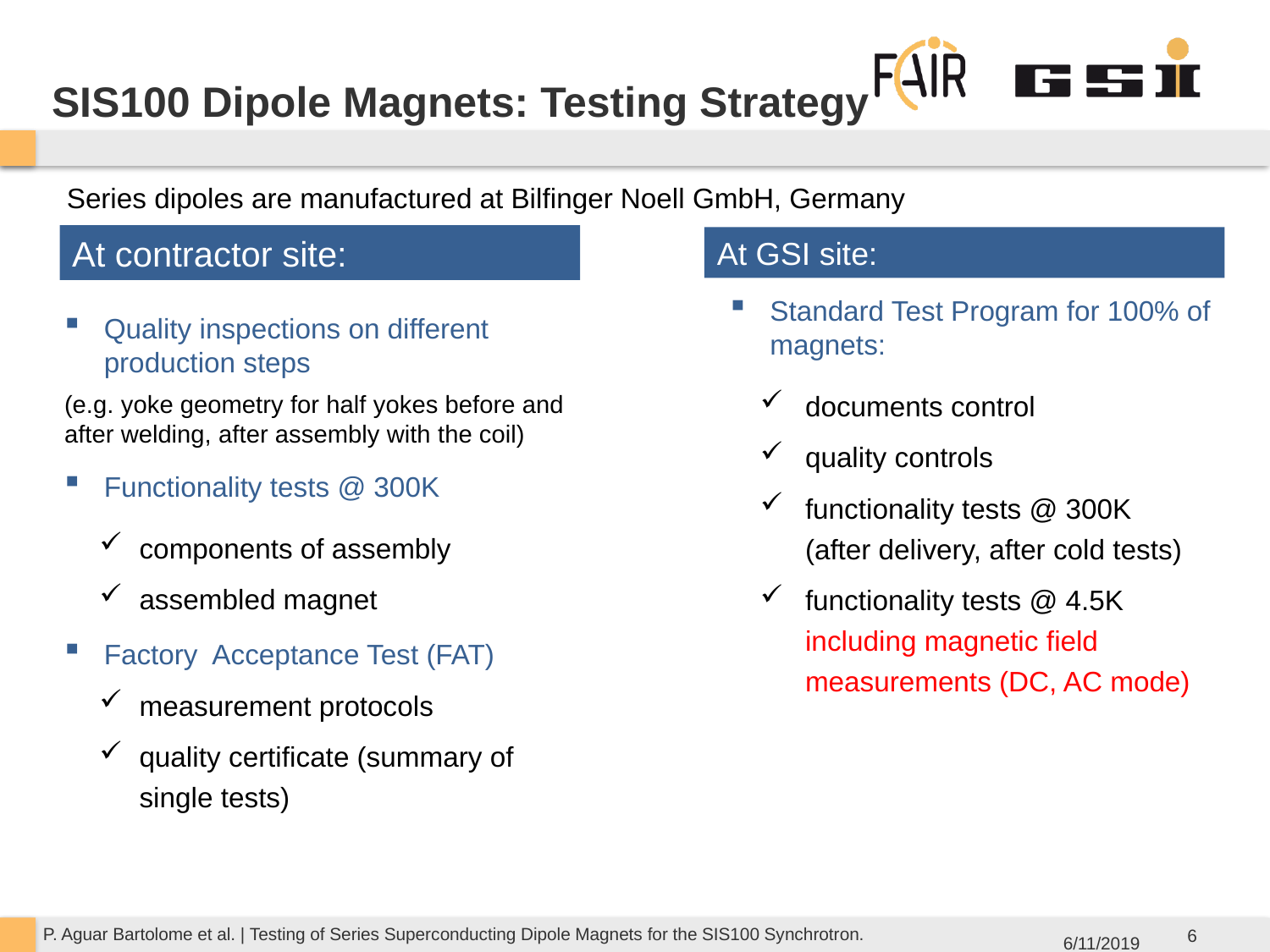

SIS100 Dipole Magnets: Testing Strategy
Series dipoles are manufactured at Bilfinger Noell GmbH, Germany
At contractor site:
At GSI site:
Standard Test Program for 100% of magnets:
documents control
quality controls
functionality tests @ 300K         (after delivery, after cold tests)
functionality tests @ 4.5K including magnetic field measurements (DC, AC mode)
Quality inspections on different production steps
(e.g. yoke geometry for half yokes before and after welding, after assembly with the coil)
Functionality tests @ 300K
components of assembly
assembled magnet
Factory  Acceptance Test (FAT)
measurement protocols
quality certificate (summary of single tests)

6
6/11/2019
P. Aguar Bartolome et al. | Testing of Series Superconducting Dipole Magnets for the SIS100 Synchrotron.